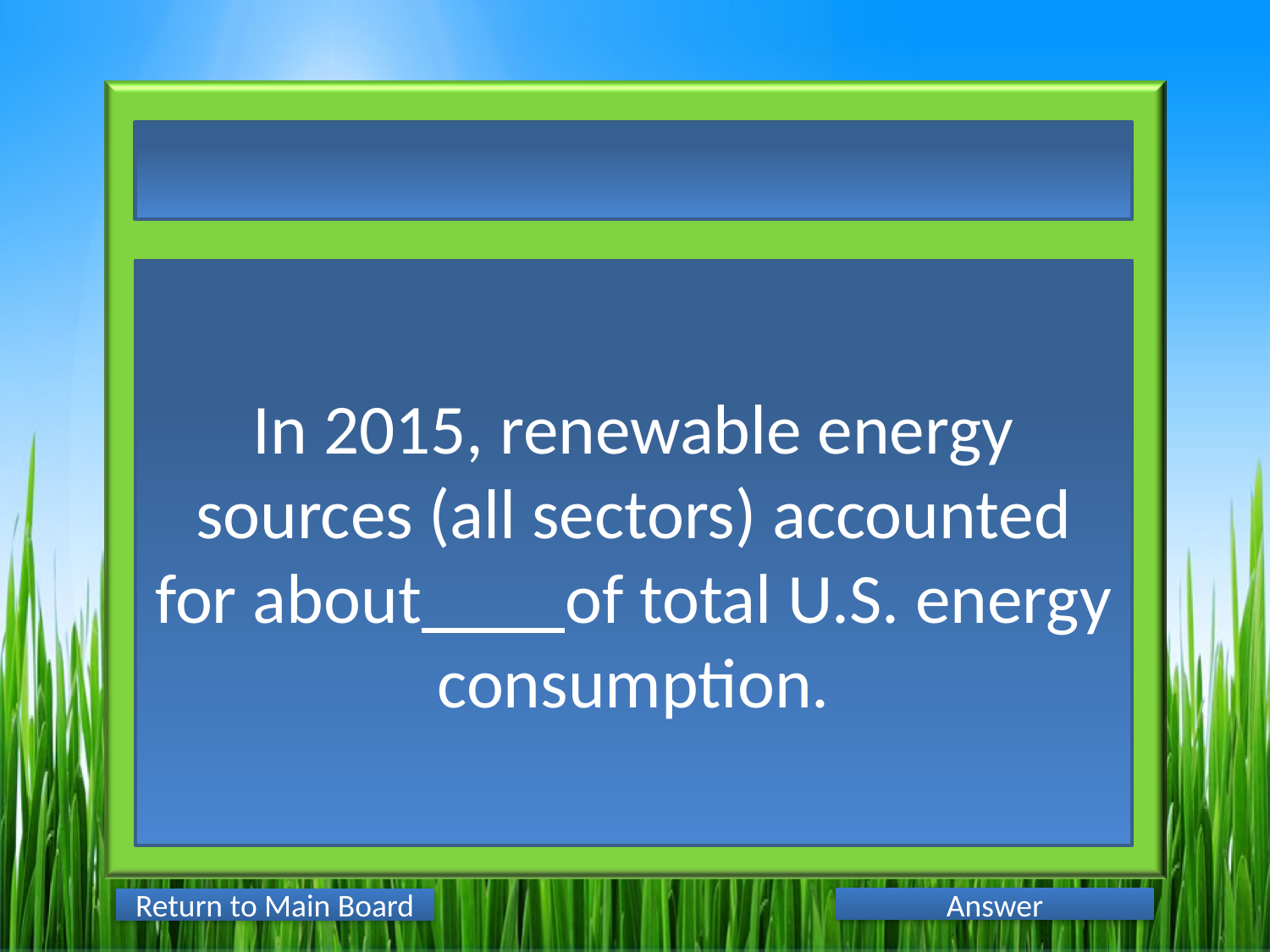

In 2015, renewable energy sources (all sectors) accounted for about         of total U.S. energy consumption.
Answer
Return to Main Board